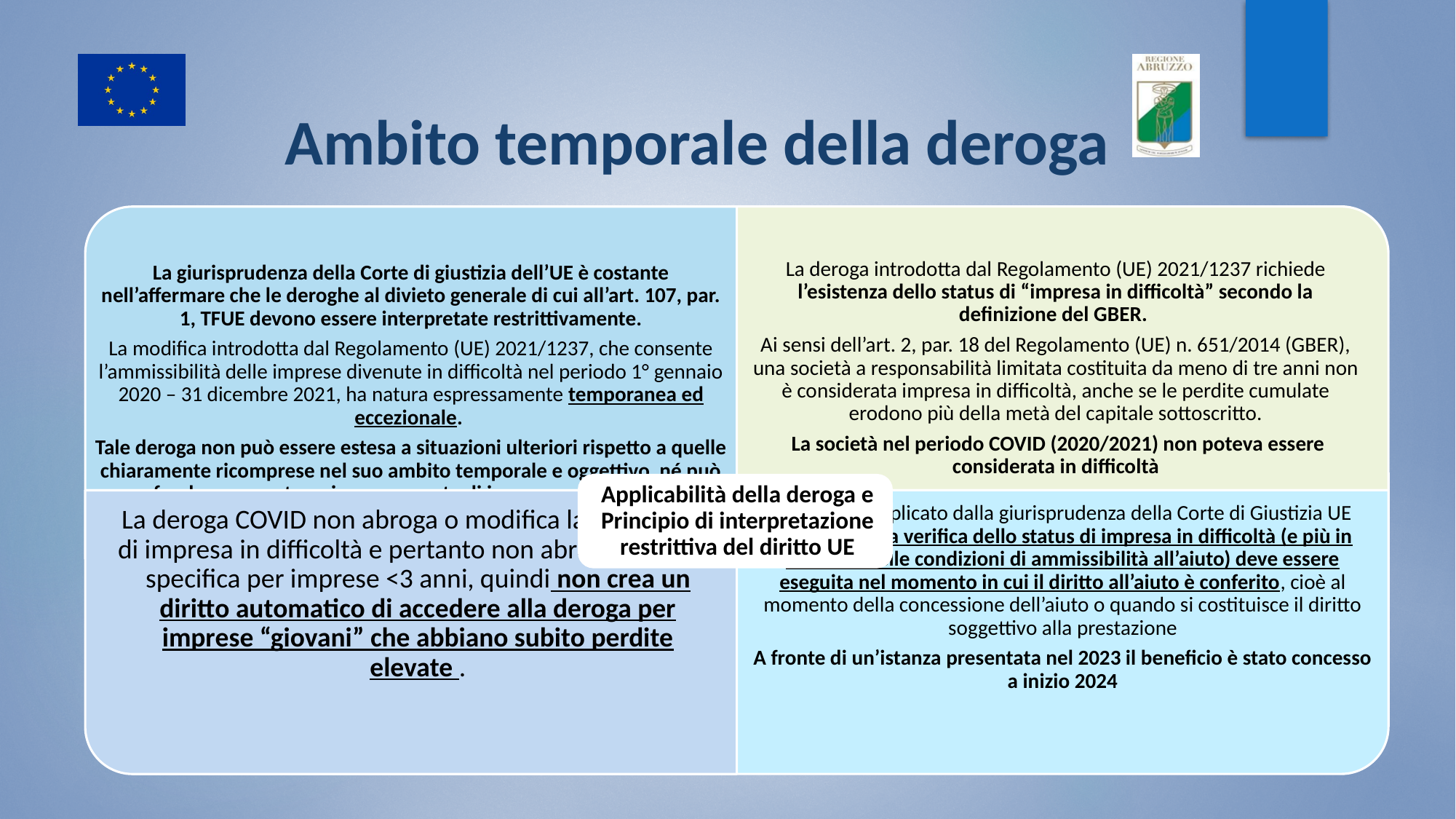

# Ambito temporale della deroga

La giurisprudenza della Corte di giustizia dell’UE è costante nell’affermare che le deroghe al divieto generale di cui all’art. 107, par. 1, TFUE devono essere interpretate restrittivamente.
La modifica introdotta dal Regolamento (UE) 2021/1237, che consente l’ammissibilità delle imprese divenute in difficoltà nel periodo 1° gennaio 2020 – 31 dicembre 2021, ha natura espressamente temporanea ed eccezionale.
Tale deroga non può essere estesa a situazioni ulteriori rispetto a quelle chiaramente ricomprese nel suo ambito temporale e oggettivo, né può fondare una categoria permanente di imprese ammissibili.

La deroga introdotta dal Regolamento (UE) 2021/1237 richiede l’esistenza dello status di “impresa in difficoltà” secondo la definizione del GBER.
Ai sensi dell’art. 2, par. 18 del Regolamento (UE) n. 651/2014 (GBER), una società a responsabilità limitata costituita da meno di tre anni non è considerata impresa in difficoltà, anche se le perdite cumulate erodono più della metà del capitale sottoscritto.
 La società nel periodo COVID (2020/2021) non poteva essere considerata in difficoltà

La deroga COVID non abroga o modifica la definizione di impresa in difficoltà e pertanto non abroga la regola specifica per imprese <3 anni, quindi non crea un diritto automatico di accedere alla deroga per imprese “giovani” che abbiano subito perdite elevate .
Il principio applicato dalla giurisprudenza della Corte di Giustizia UE prevede che la verifica dello status di impresa in difficoltà (e più in generale delle condizioni di ammissibilità all’aiuto) deve essere eseguita nel momento in cui il diritto all’aiuto è conferito, cioè al momento della concessione dell’aiuto o quando si costituisce il diritto soggettivo alla prestazione
A fronte di un’istanza presentata nel 2023 il beneficio è stato concesso a inizio 2024
Applicabilità della deroga e Principio di interpretazione restrittiva del diritto UE